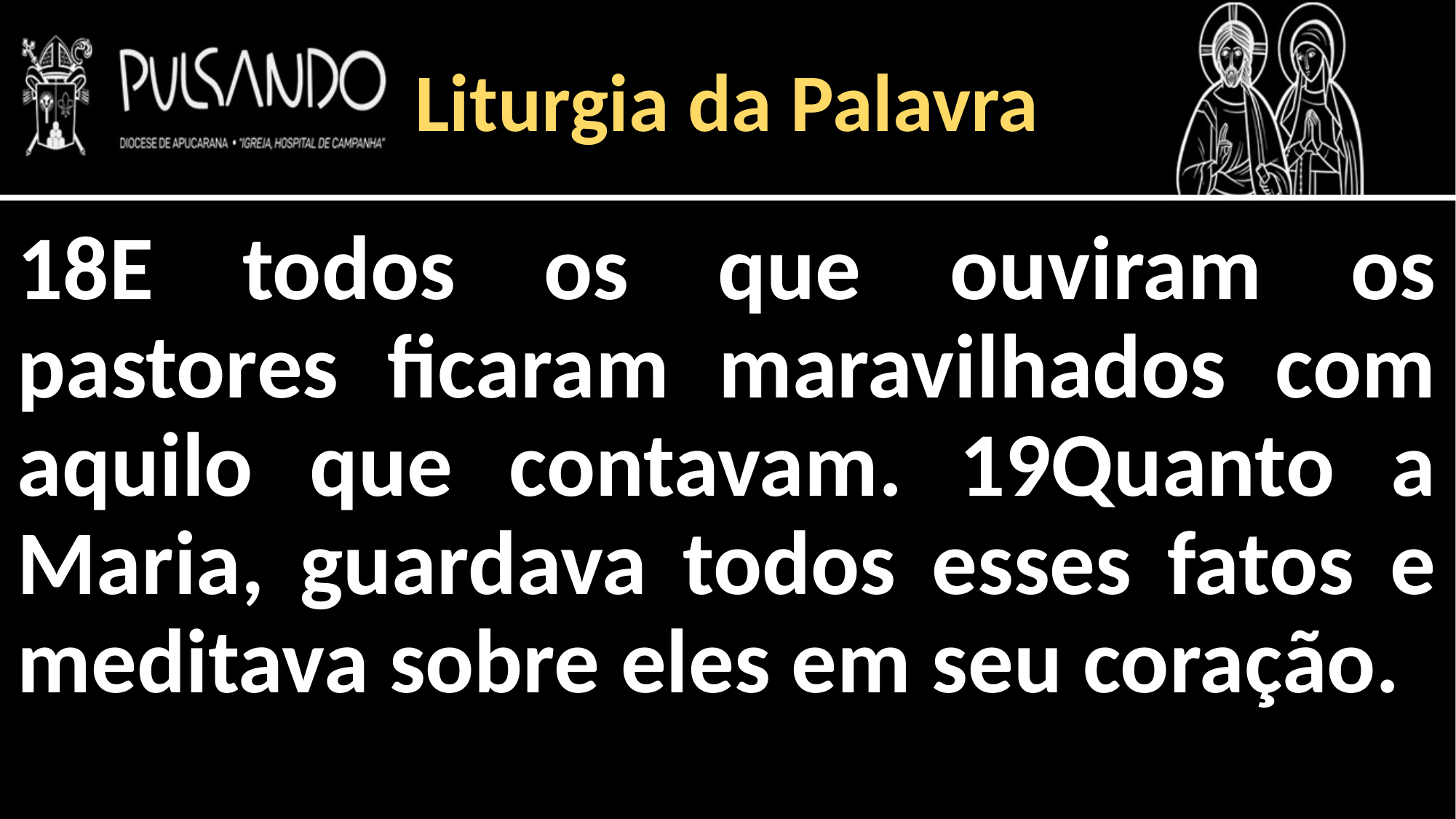

Liturgia da Palavra
18E todos os que ouviram os pastores ficaram maravilhados com aquilo que contavam. 19Quanto a Maria, guardava todos esses fatos e meditava sobre eles em seu coração.